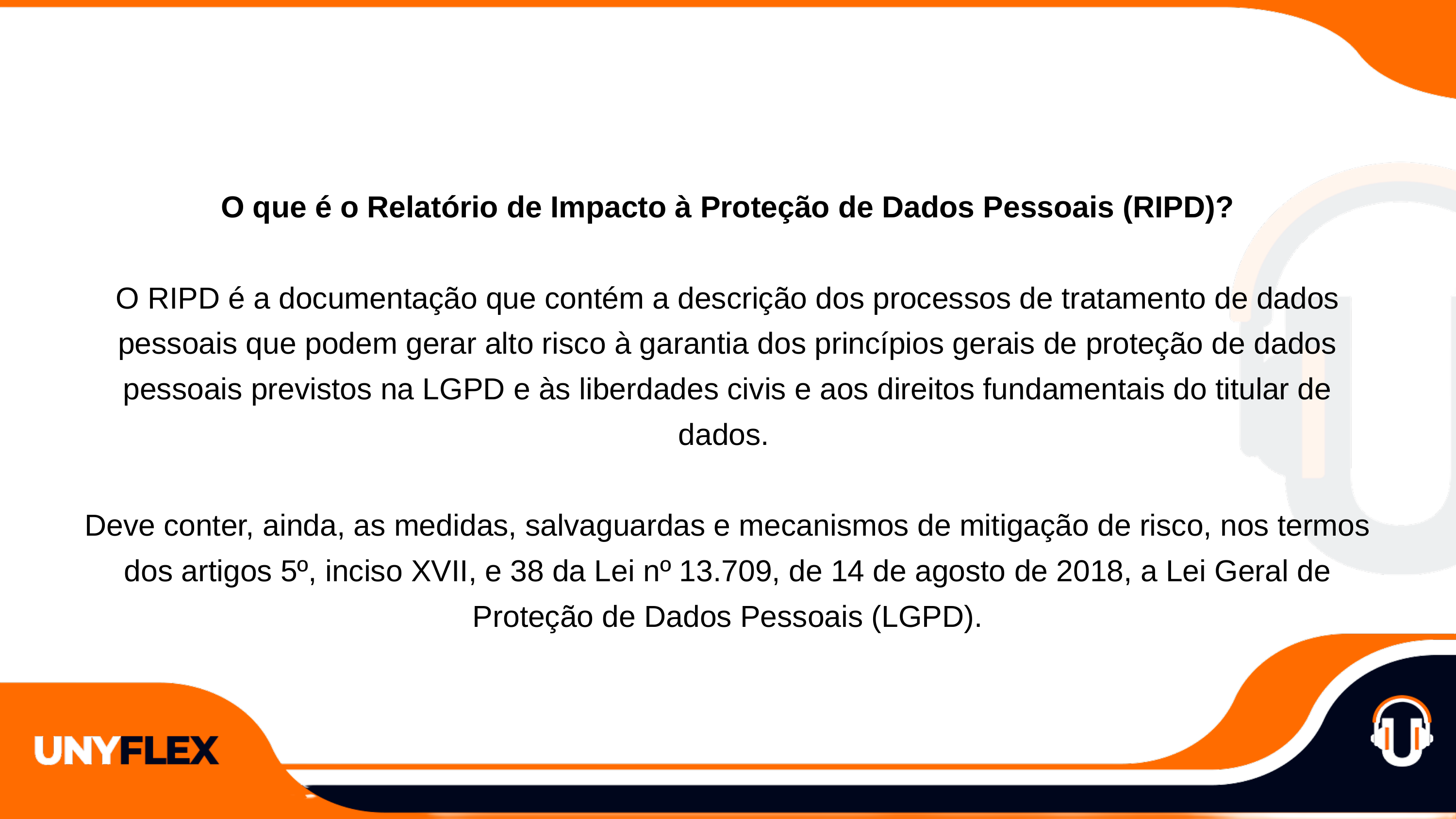

O que é o Relatório de Impacto à Proteção de Dados Pessoais (RIPD)?

O RIPD é a documentação que contém a descrição dos processos de tratamento de dados pessoais que podem gerar alto risco à garantia dos princípios gerais de proteção de dados pessoais previstos na LGPD e às liberdades civis e aos direitos fundamentais do titular de dados.

Deve conter, ainda, as medidas, salvaguardas e mecanismos de mitigação de risco, nos termos dos artigos 5º, inciso XVII, e 38 da Lei nº 13.709, de 14 de agosto de 2018, a Lei Geral de Proteção de Dados Pessoais (LGPD).